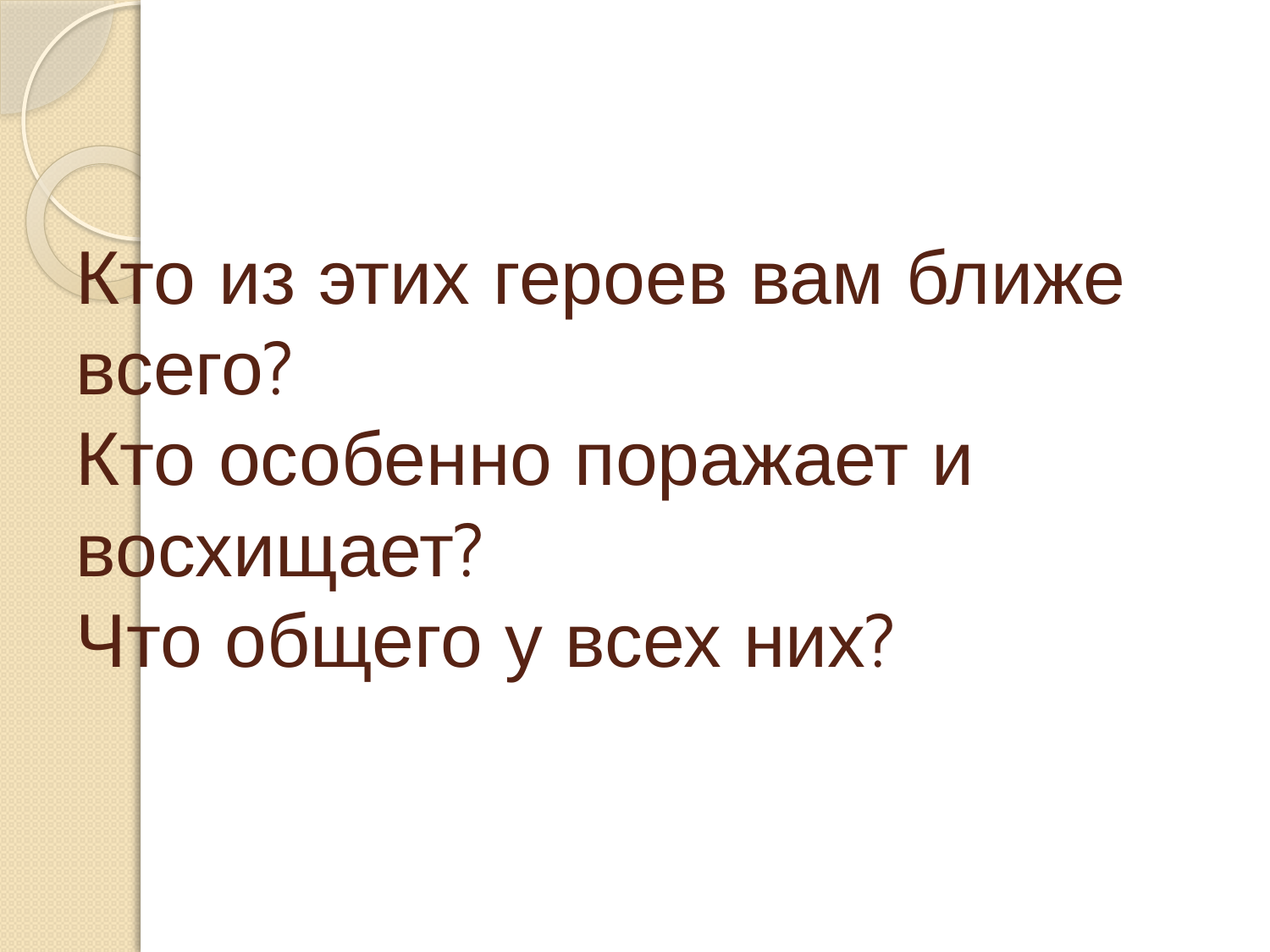

# Кто из этих героев вам ближе всего? Кто особенно поражает и восхищает? Что общего у всех них?